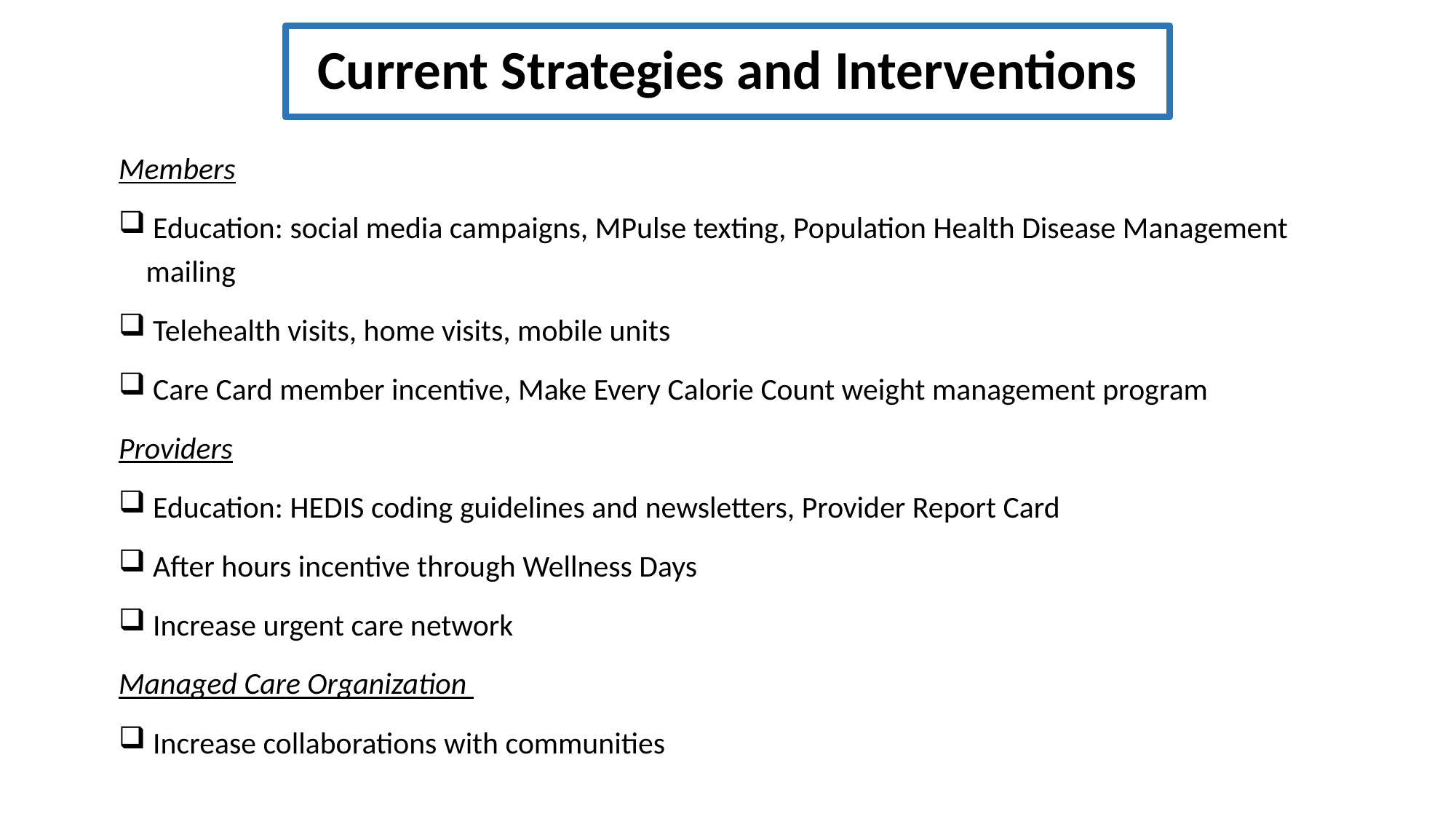

Current Strategies and Interventions
Members
 Education: social media campaigns, MPulse texting, Population Health Disease Management mailing
 Telehealth visits, home visits, mobile units
 Care Card member incentive, Make Every Calorie Count weight management program
Providers
 Education: HEDIS coding guidelines and newsletters, Provider Report Card
 After hours incentive through Wellness Days
 Increase urgent care network
Managed Care Organization
 Increase collaborations with communities